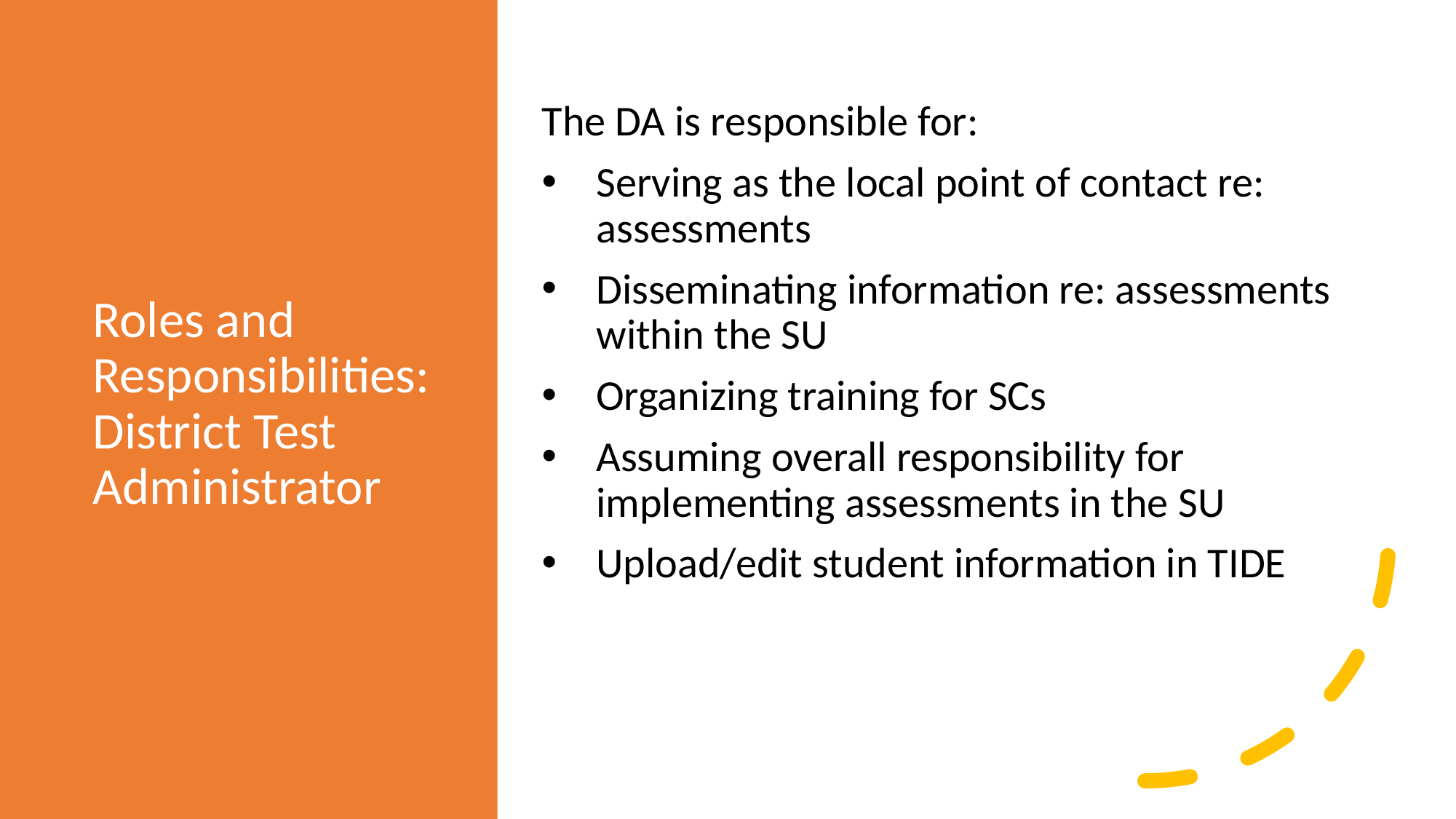

# Roles and Responsibilities: District Test Administrator
The DA is responsible for:
Serving as the local point of contact re: assessments
Disseminating information re: assessments within the SU
Organizing training for SCs
Assuming overall responsibility for implementing assessments in the SU
Upload/edit student information in TIDE